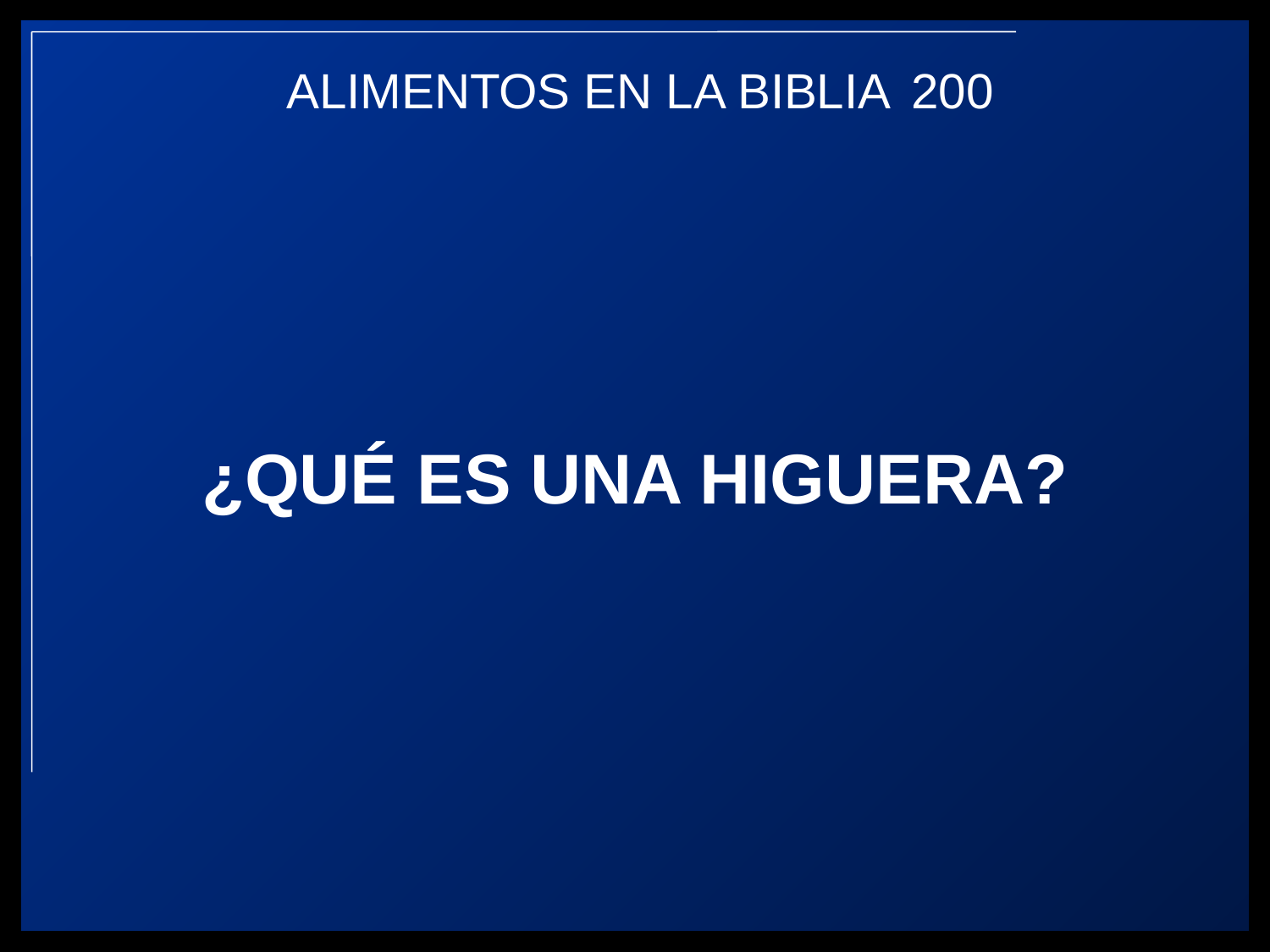

¿QUÉ ES UNA HIGUERA?

ALIMENTOS EN LA BIBLIA  200